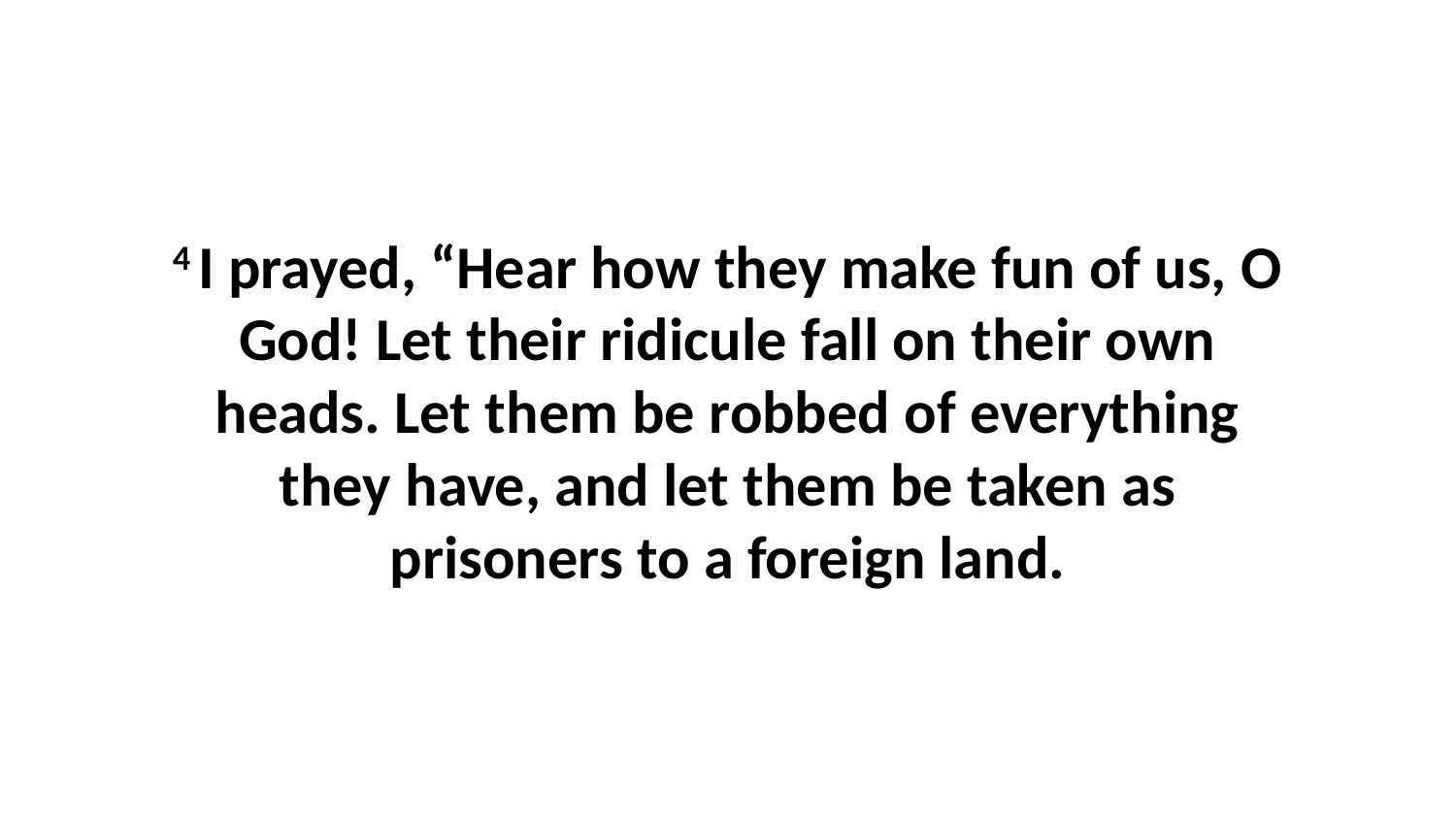

4 I prayed, “Hear how they make fun of us, O God! Let their ridicule fall on their own heads. Let them be robbed of everything they have, and let them be taken as prisoners to a foreign land.